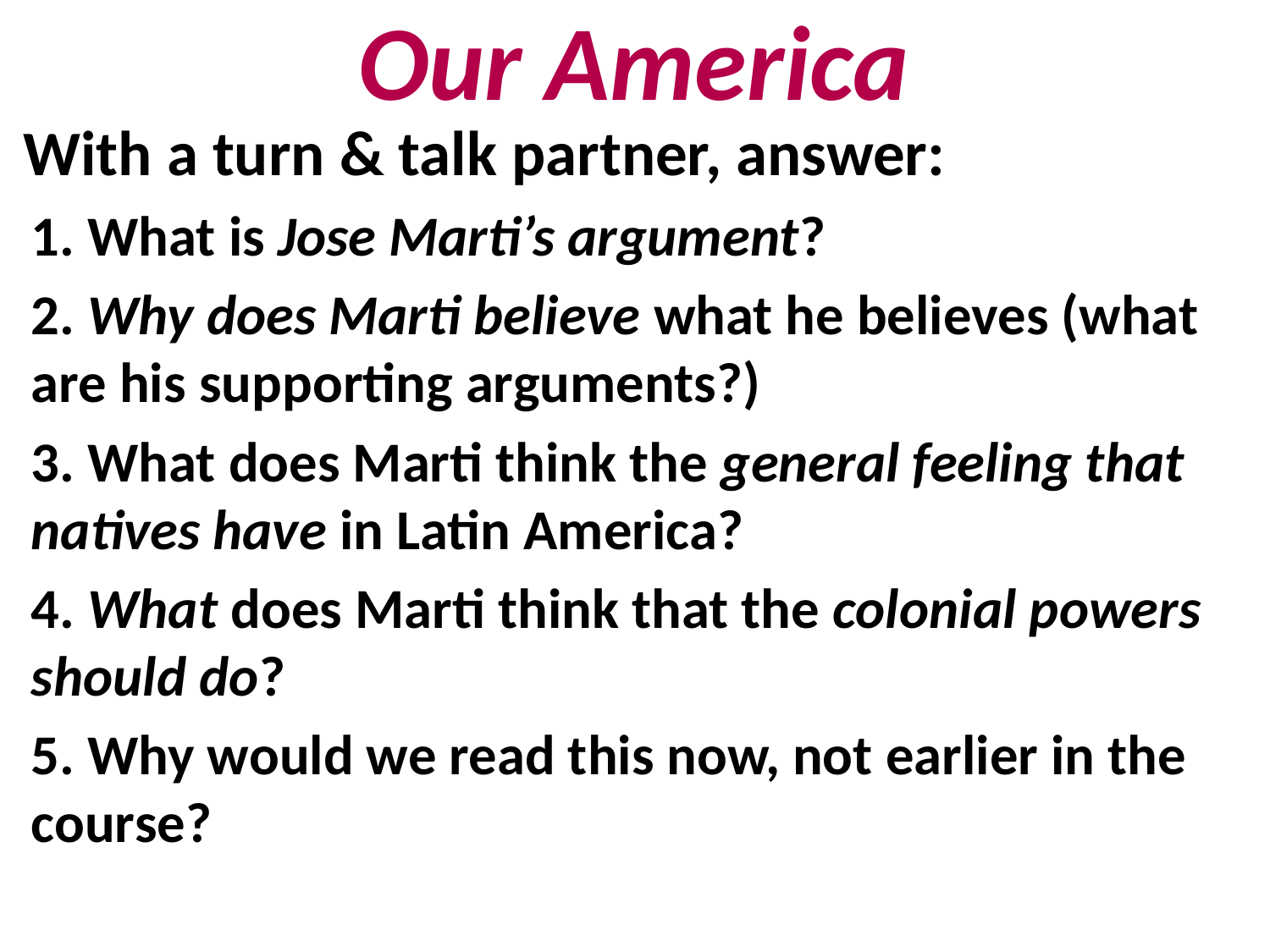

# Our America
With a turn & talk partner, answer:
1. What is Jose Marti’s argument?
2. Why does Marti believe what he believes (what are his supporting arguments?)
3. What does Marti think the general feeling that natives have in Latin America?
4. What does Marti think that the colonial powers should do?
5. Why would we read this now, not earlier in the course?